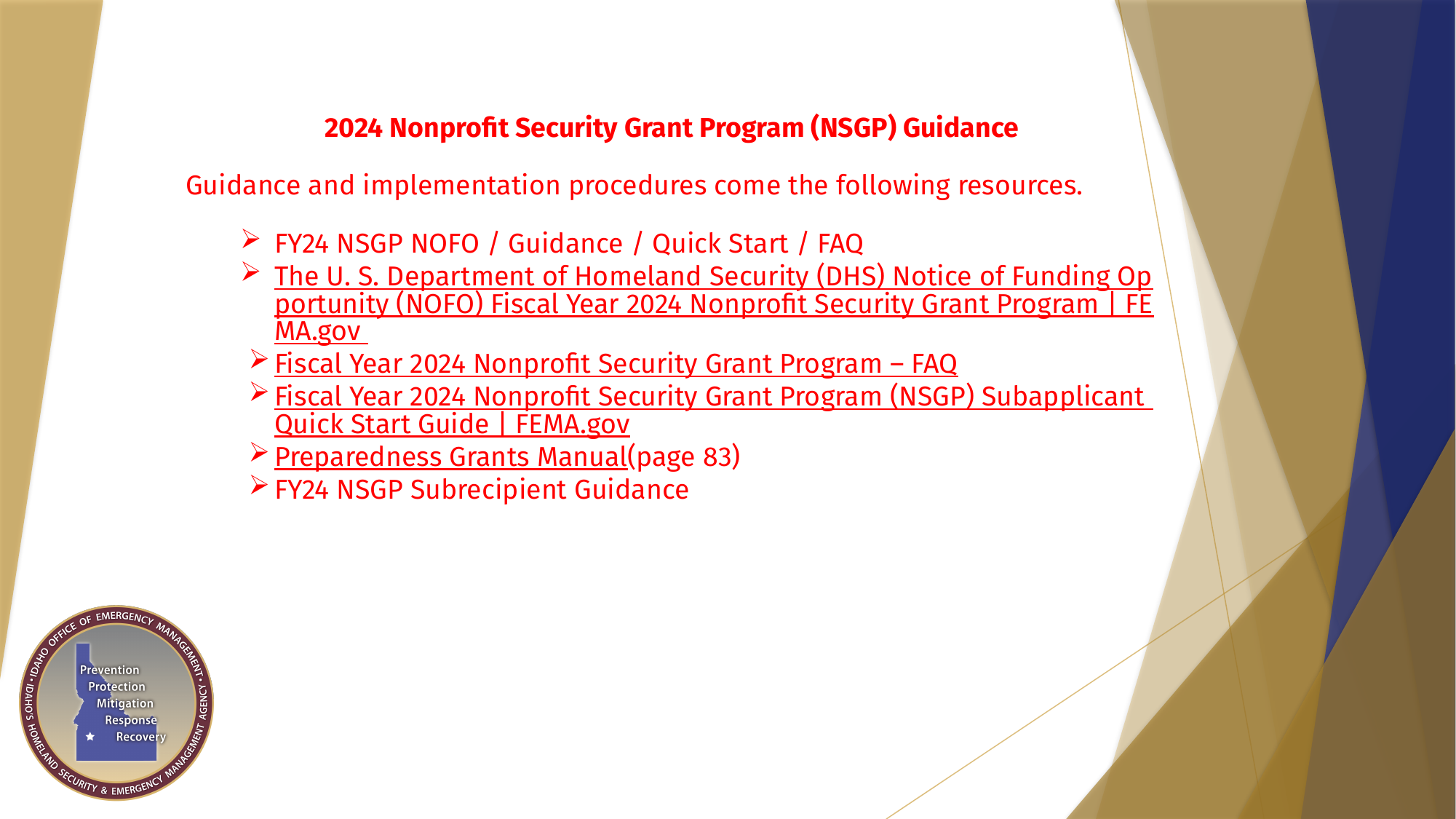

2024 Nonprofit Security Grant Program (NSGP) Guidance

Guidance and implementation procedures come the following resources.

FY24 NSGP NOFO / Guidance / Quick Start / FAQ
The U. S. Department of Homeland Security (DHS) Notice of Funding Opportunity (NOFO) Fiscal Year 2024 Nonprofit Security Grant Program | FEMA.gov
Fiscal Year 2024 Nonprofit Security Grant Program – FAQ
Fiscal Year 2024 Nonprofit Security Grant Program (NSGP) Subapplicant Quick Start Guide | FEMA.gov
Preparedness Grants Manual(page 83)
FY24 NSGP Subrecipient Guidance